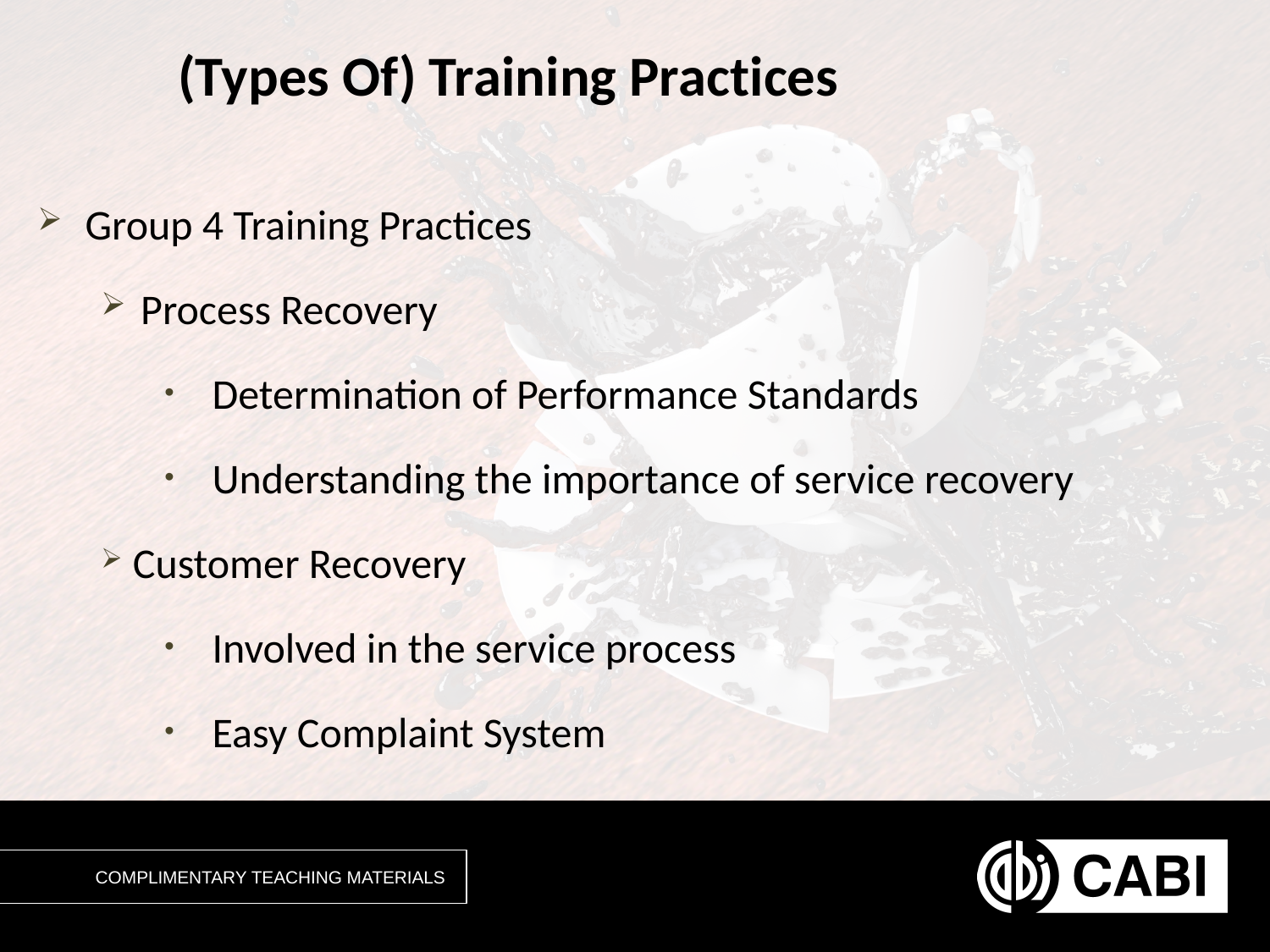

# (Types Of) Training Practices
Group 4 Training Practices
Process Recovery
Determination of Performance Standards
Understanding the importance of service recovery
Customer Recovery
Involved in the service process
Easy Complaint System